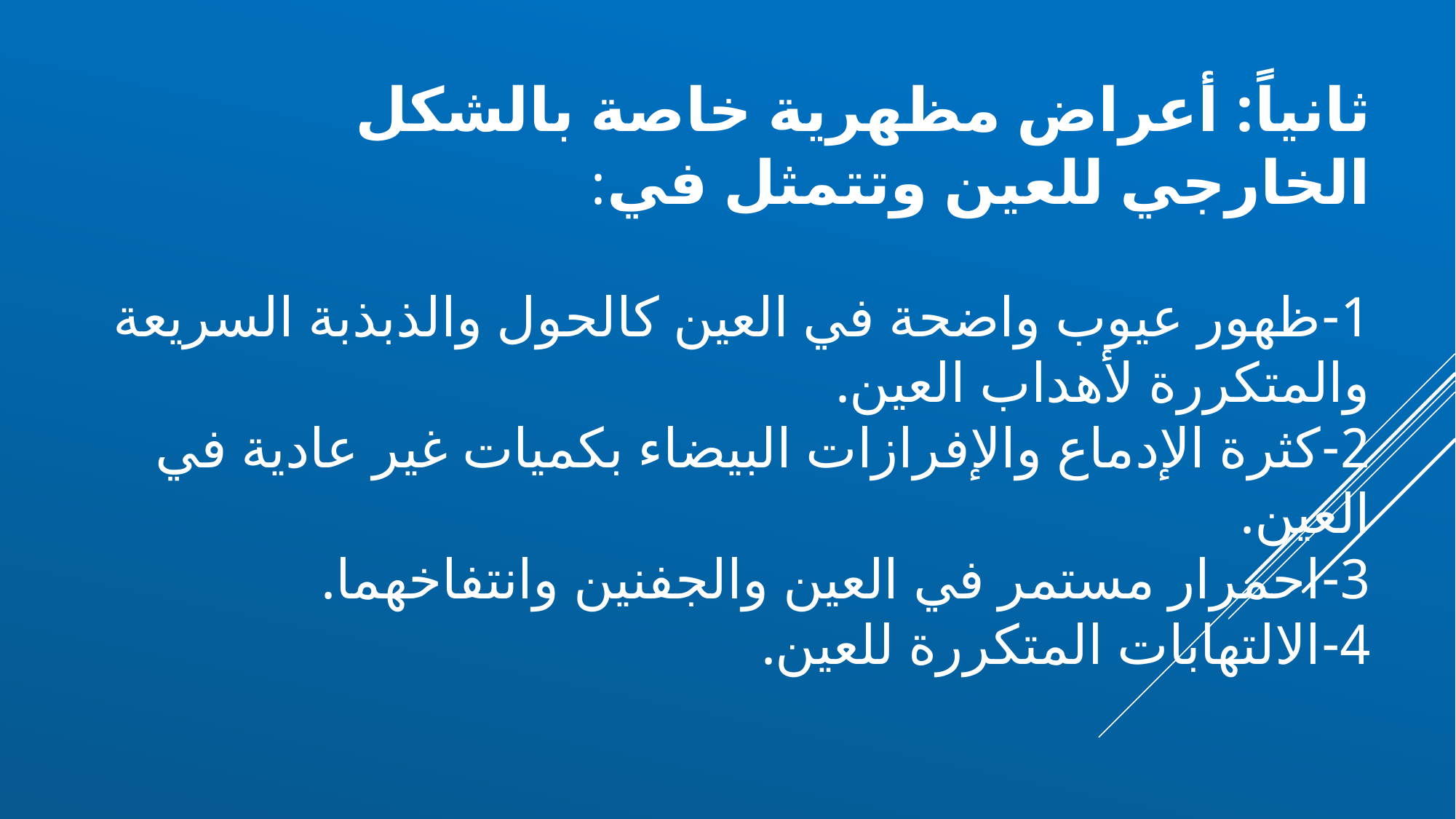

ثانياً: أعراض مظهرية خاصة بالشكل الخارجي للعين وتتمثل في:

1-	ظهور عيوب واضحة في العين كالحول والذبذبة السريعة والمتكررة لأهداب العين.
2-	كثرة الإدماع والإفرازات البيضاء بكميات غير عادية في العين.
3-	احمرار مستمر في العين والجفنين وانتفاخهما.
4-	الالتهابات المتكررة للعين.